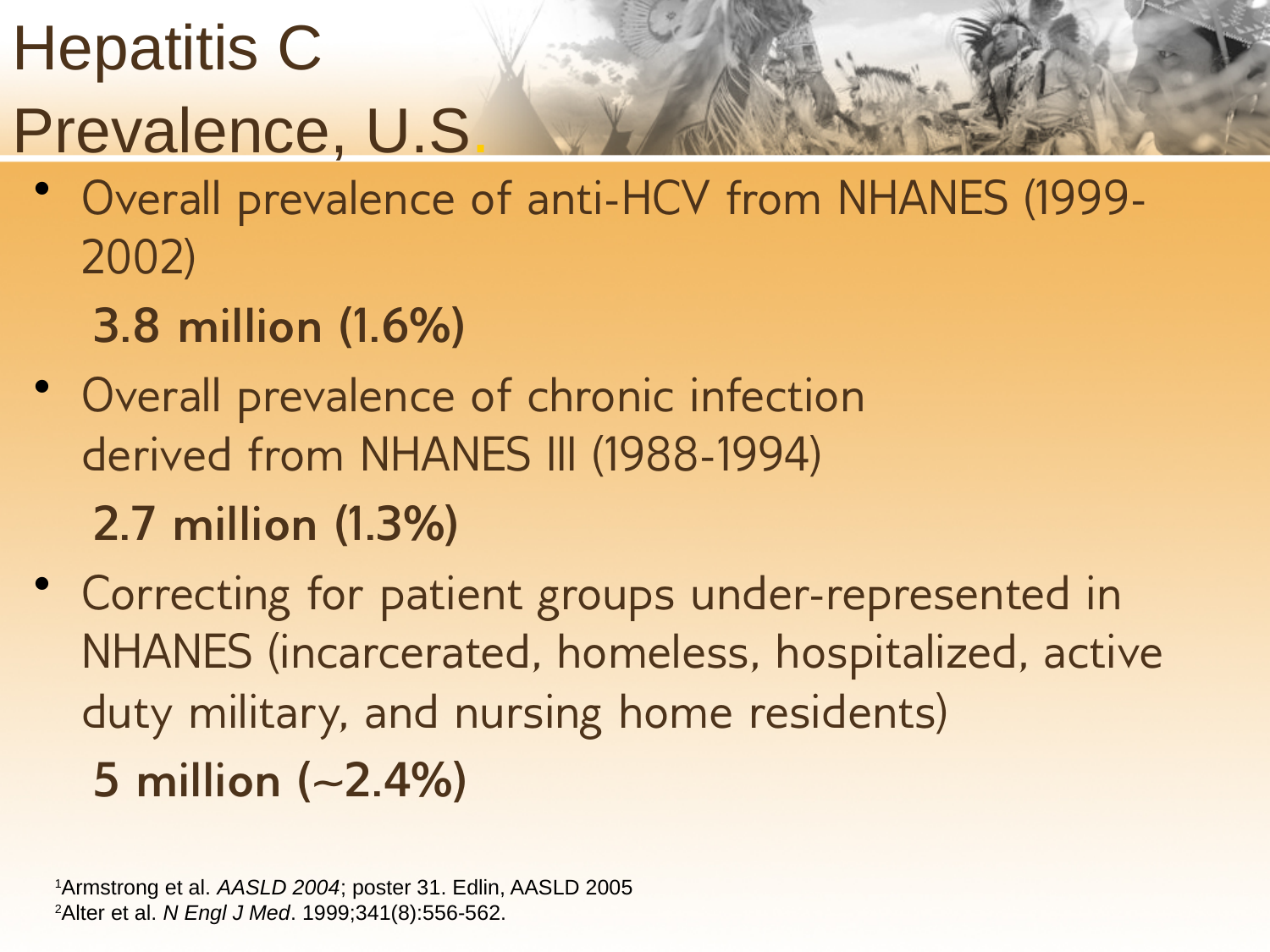

Hepatitis C
Prevalence, U.S.
Overall prevalence of anti-HCV from NHANES (1999-2002)
    3.8 million (1.6%)
Overall prevalence of chronic infection
derived from NHANES III (1988-1994)
    2.7 million (1.3%)
Correcting for patient groups under-represented in NHANES (incarcerated, homeless, hospitalized, active duty military, and nursing home residents)
    5 million (~2.4%)
1Armstrong et al. AASLD 2004; poster 31. Edlin, AASLD 2005
2Alter et al. N Engl J Med. 1999;341(8):556-562.